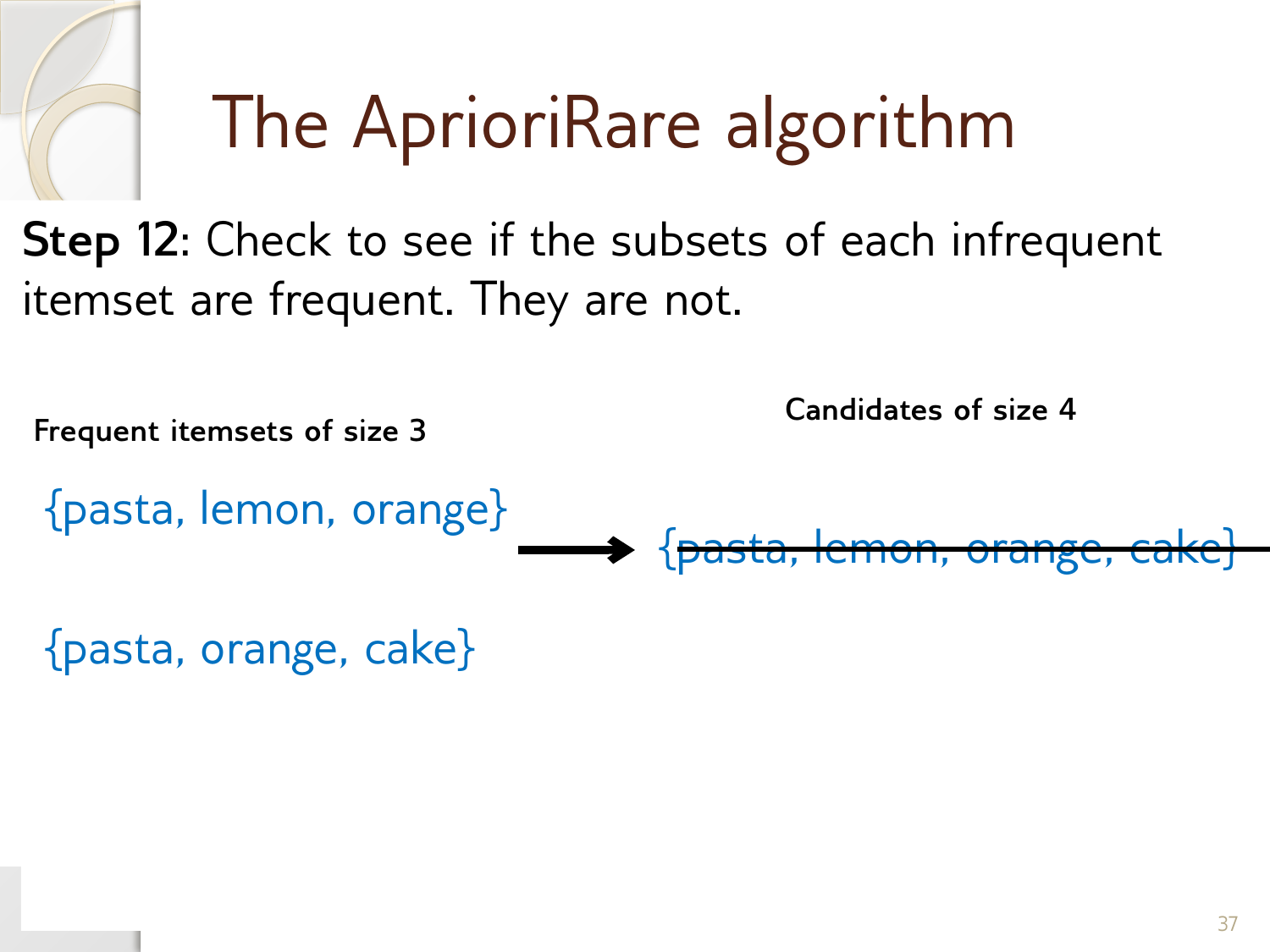

# The AprioriRare algorithm
Step 12: Check to see if the subsets of each infrequent itemset are frequent. They are not.

Candidates of size 4
Frequent itemsets of size 3
{pasta, lemon, orange}

{pasta, orange, cake}

{pasta, lemon, orange, cake}

37